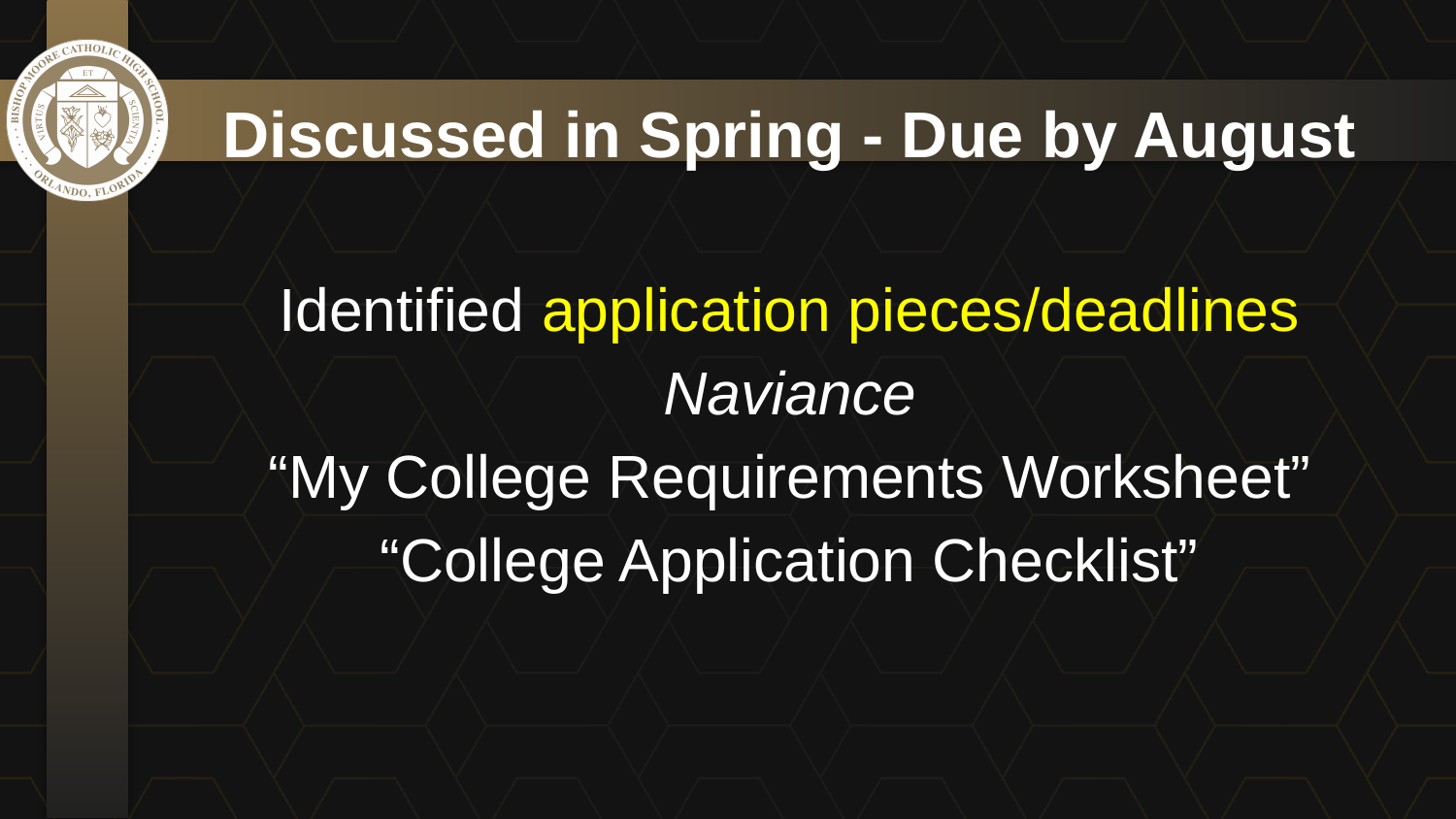

Discussed in Spring - Due by August

Identified application pieces/deadlines
Naviance
“My College Requirements Worksheet”
“College Application Checklist”